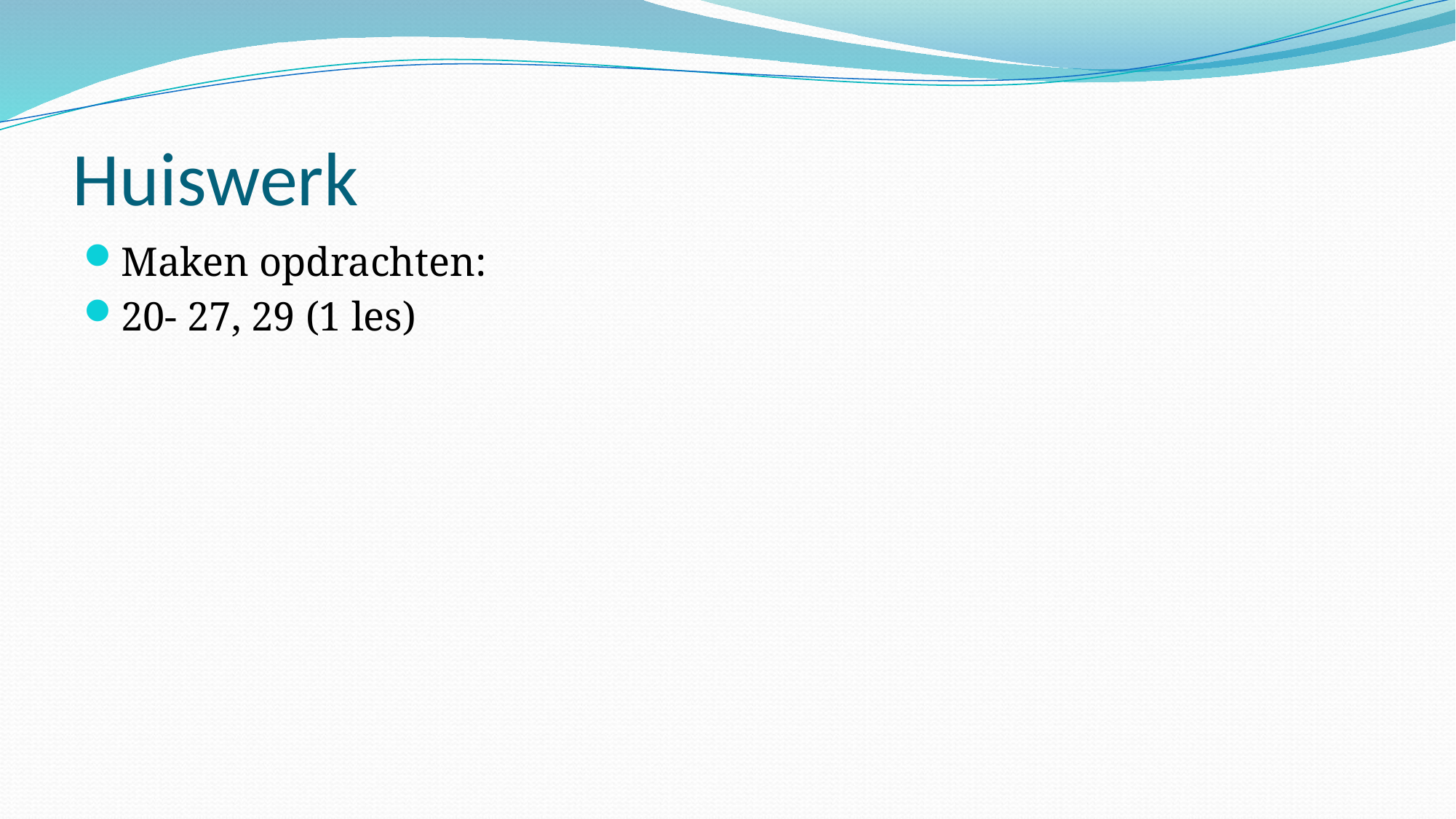

# Huiswerk
Maken opdrachten:
20- 27, 29 (1 les)